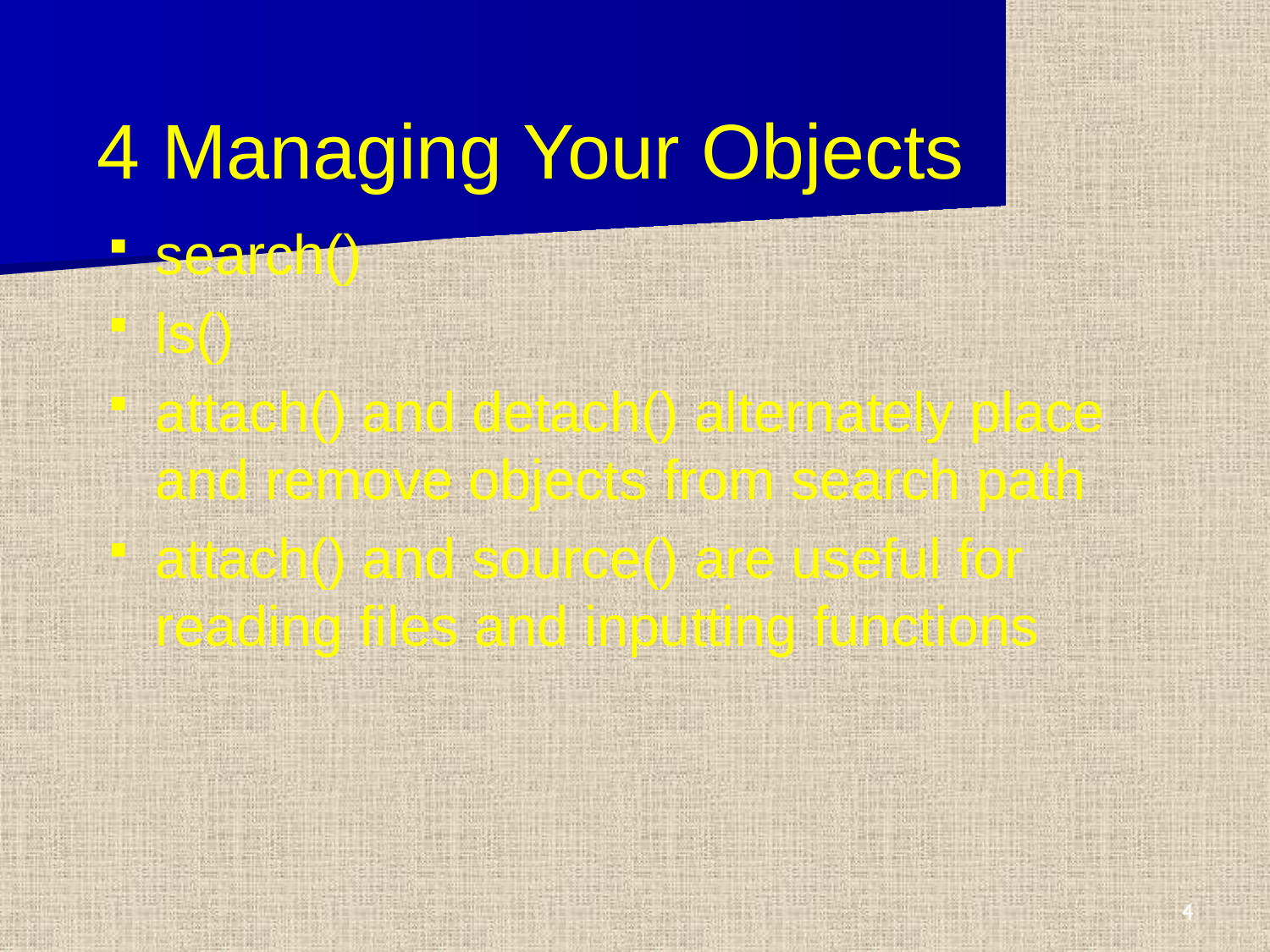

# 4 Managing Your Objects
search()
ls()
attach() and detach() alternately place and remove objects from search path
attach() and source() are useful for reading files and inputting functions
4